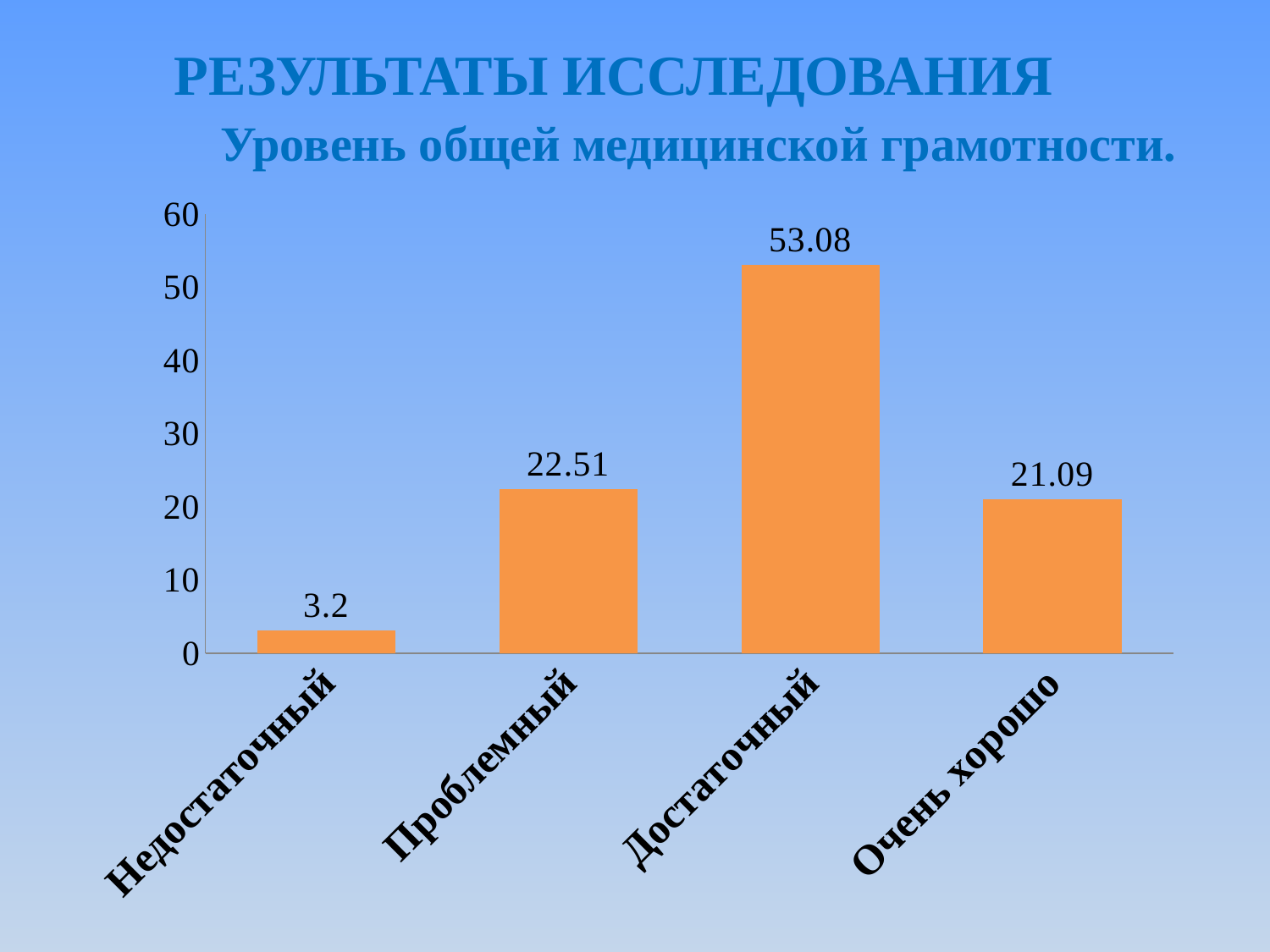

РЕЗУЛЬТАТЫ ИССЛЕДОВАНИЯ
#
Уровень общей медицинской грамотности.

### Chart

| Category | Столбец1 |
|---|---|
| Недостаточный | 3.2 |
| Проблемный | 22.51 |
| Достаточный | 53.08 |
| Очень хорошо | 21.09 |